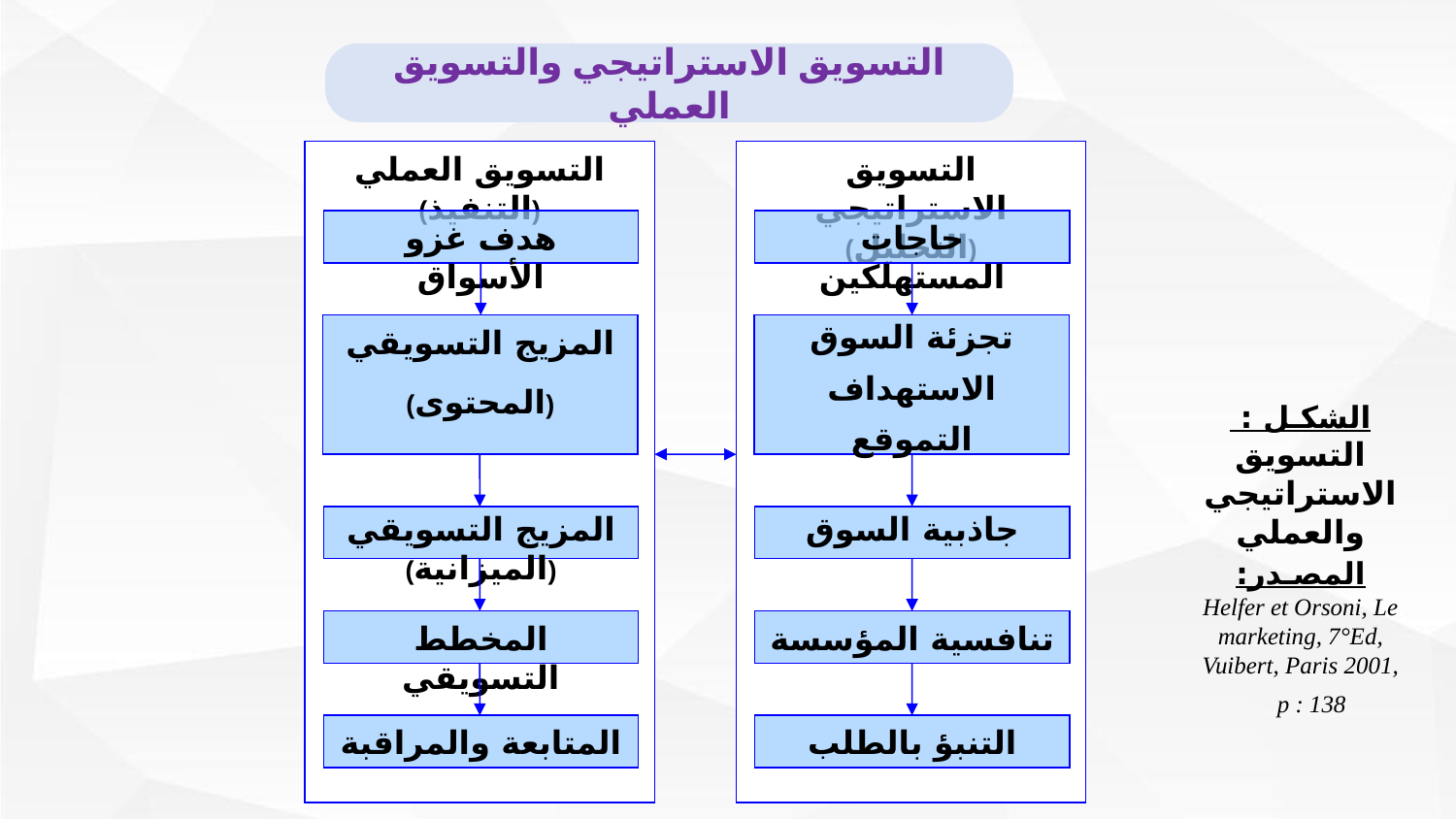

التسويق الاستراتيجي والتسويق العملي
التسويق العملي (التنفيذ)

هدف غزو الأسواق
المزيج التسويقي
(المحتوى)

المزيج التسويقي (الميزانية)

المخطط التسويقي

المتابعة والمراقبة

التسويق الاستراتيجي (التحليل)

حاجات المستهلكين
تجزئة السوق
الاستهداف
التموقع
جاذبية السوق

تنافسية المؤسسة

التنبؤ بالطلب

الشكـل :
التسويق الاستراتيجي والعملي
المصـدر: Helfer et Orsoni, Le marketing, 7°Ed, Vuibert, Paris 2001, p : 138